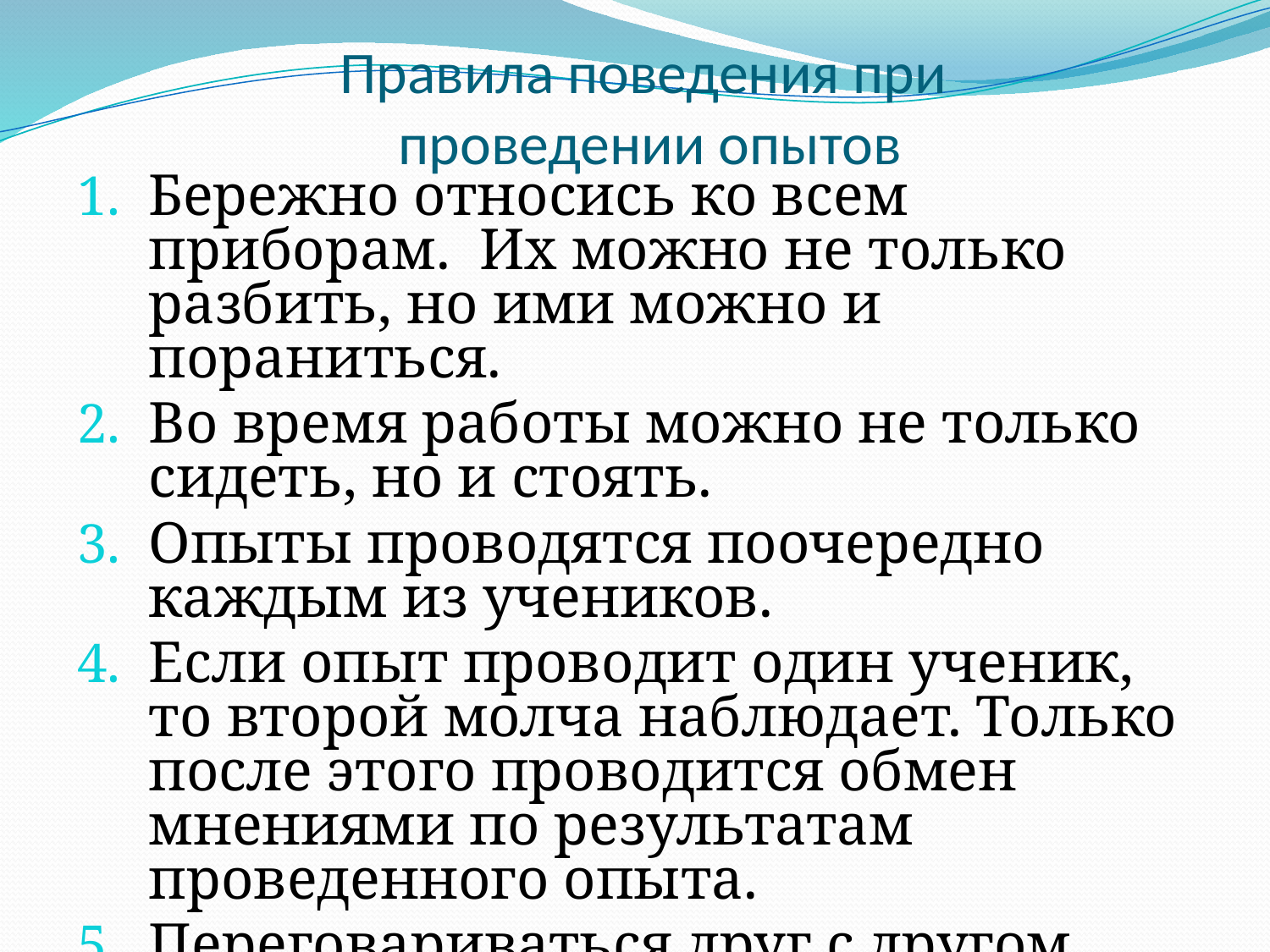

# Правила поведения при  проведении опытов
Бережно относись ко всем приборам.  Их можно не только разбить, но ими можно и пораниться.
Во время работы можно не только сидеть, но и стоять.
Опыты проводятся поочередно каждым из учеников.
Если опыт проводит один ученик, то второй молча наблюдает. Только после этого проводится обмен мнениями по результатам проведенного опыта.
Переговариваться друг с другом нужно тихо, не мешая остальным.